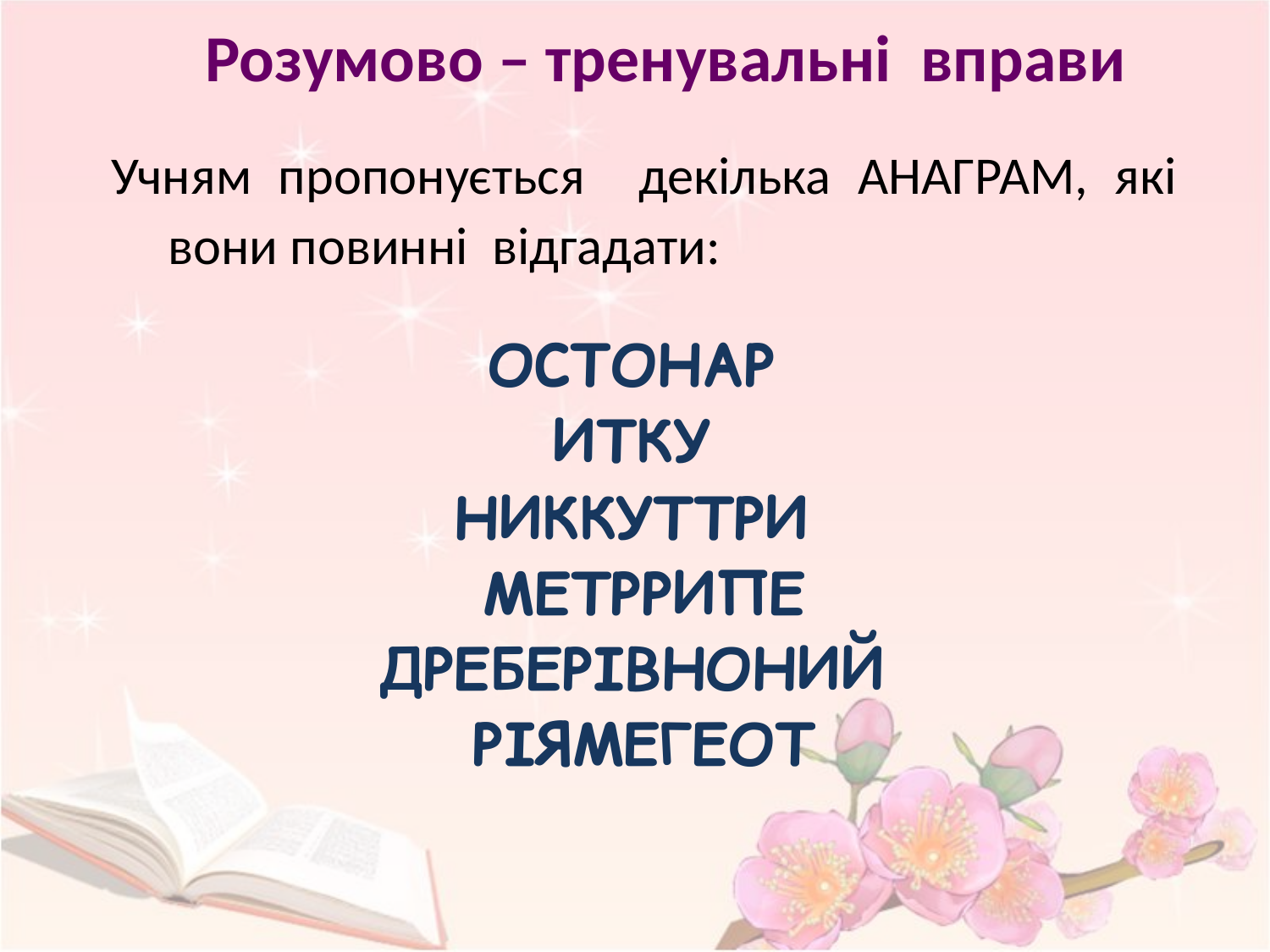

Розумово – тренувальні  вправи
Учням пропонується  декілька АНАГРАМ, які вони повинні  відгадати:

ОСТОНАР

ИТКУ

НИККУТТРИ

МЕТРРИПЕ

ДРЕБЕРІВНОНИЙ

РІЯМЕГЕОТ